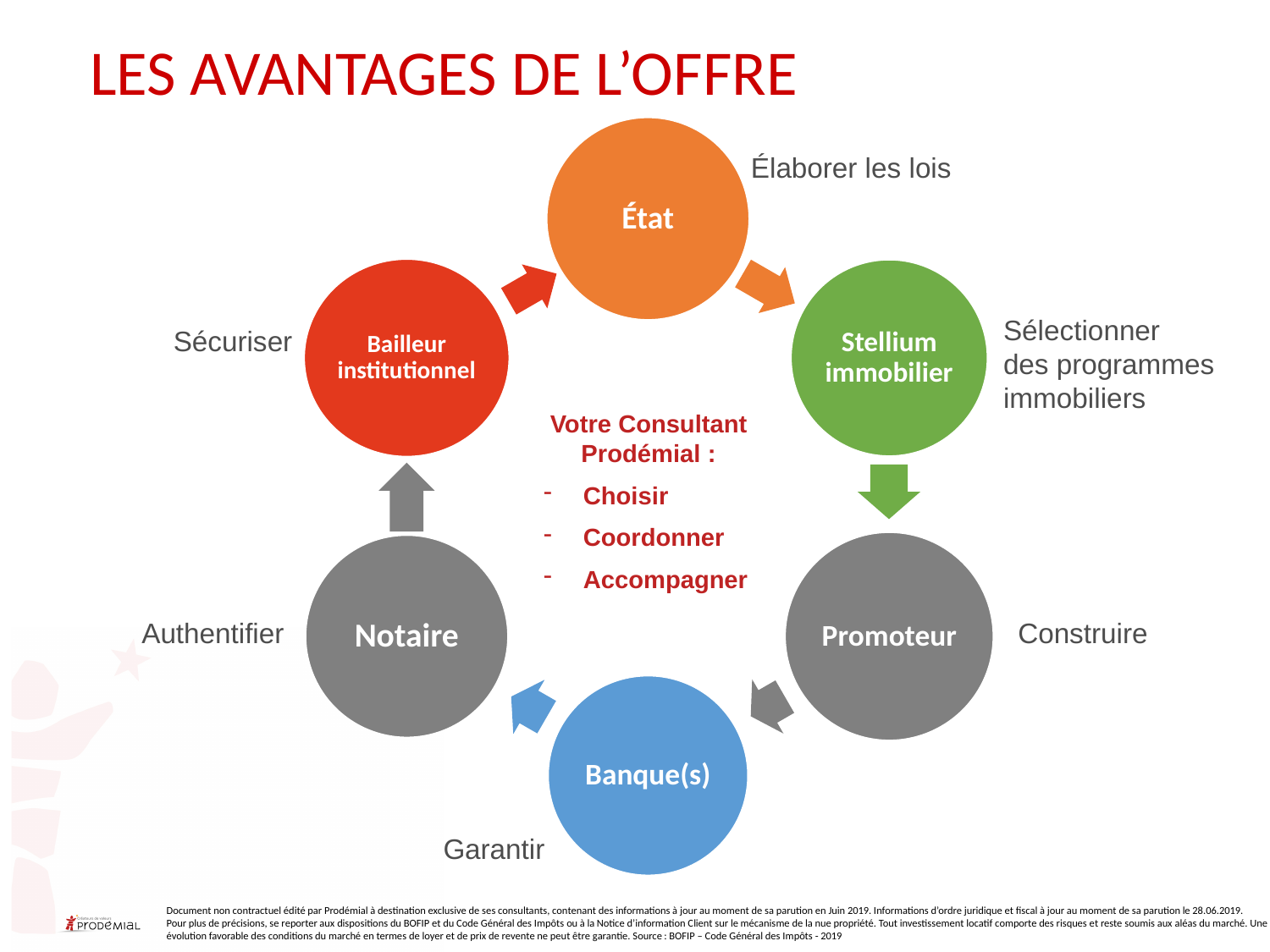

LES AVANTAGES DE L’OFFRE
État

Stellium immobilier

Promoteur

Banque(s)

Notaire

Bailleur institutionnel

Élaborer les lois
Sélectionner
des programmes immobiliers
Sécuriser
Votre Consultant Prodémial :
Choisir
Coordonner
Accompagner
Authentifier
Construire
Garantir